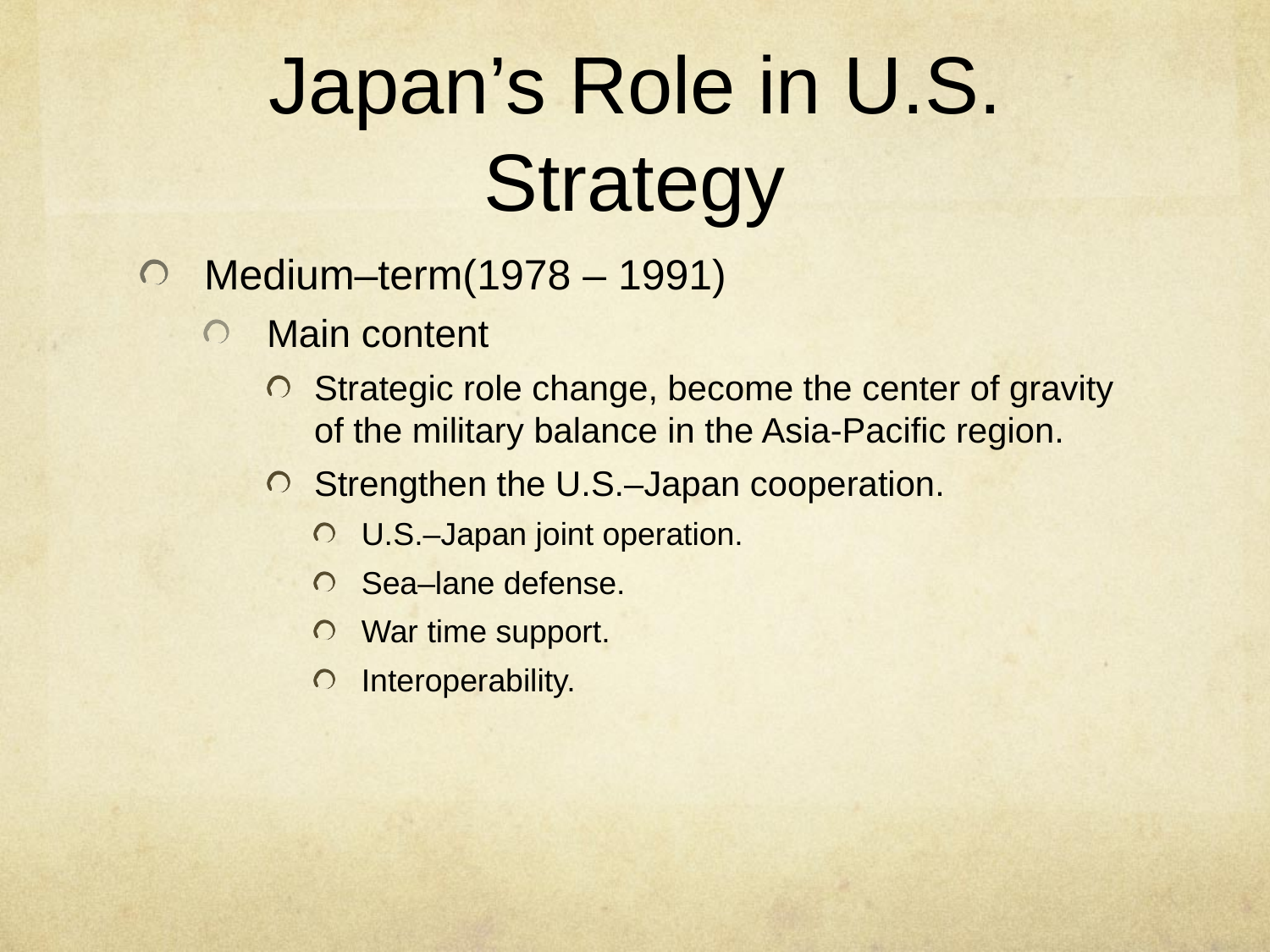

# Japan’s Role in U.S. Strategy
Medium–term(1978 – 1991)
Main content
Strategic role change, become the center of gravity of the military balance in the Asia-Pacific region.
Strengthen the U.S.–Japan cooperation.
U.S.–Japan joint operation.
Sea–lane defense.
War time support.
Interoperability.